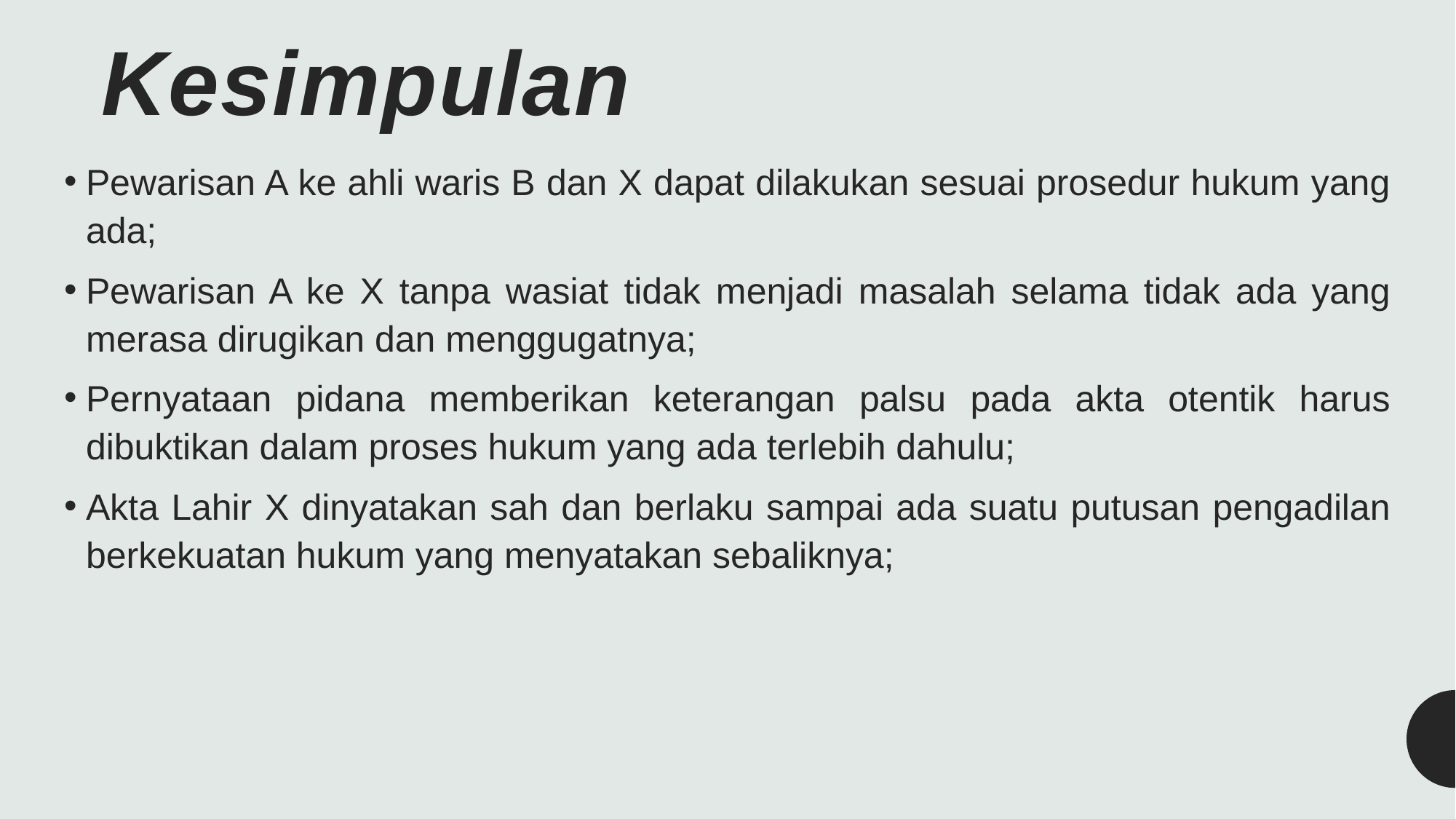

# Kesimpulan
Pewarisan A ke ahli waris B dan X dapat dilakukan sesuai prosedur hukum yang ada;
Pewarisan A ke X tanpa wasiat tidak menjadi masalah selama tidak ada yang merasa dirugikan dan menggugatnya;
Pernyataan pidana memberikan keterangan palsu pada akta otentik harus dibuktikan dalam proses hukum yang ada terlebih dahulu;
Akta Lahir X dinyatakan sah dan berlaku sampai ada suatu putusan pengadilan berkekuatan hukum yang menyatakan sebaliknya;